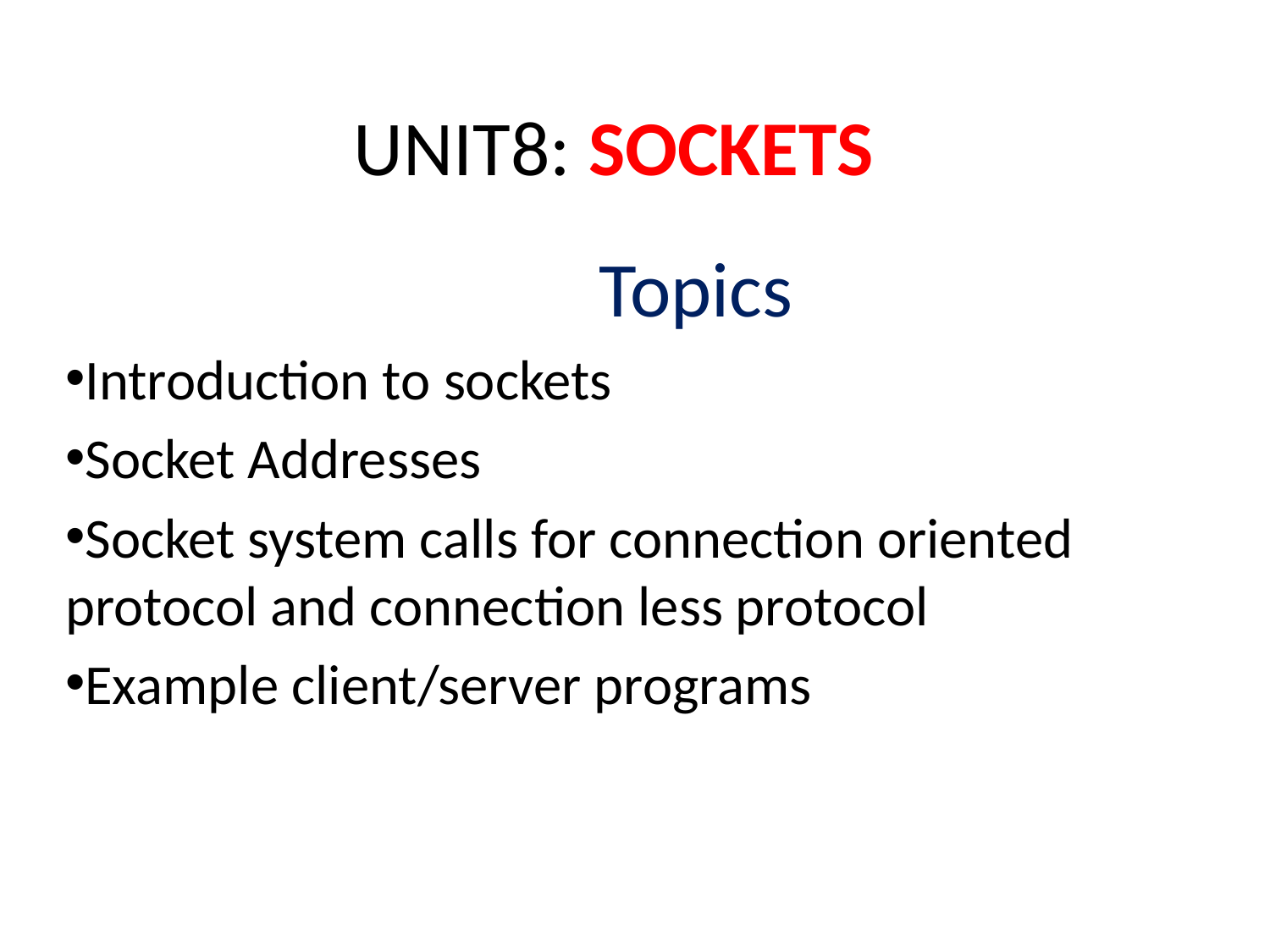

# UNIT8: SOCKETS
        Topics
Introduction to sockets
Socket Addresses
Socket system calls for connection oriented protocol and connection less protocol
Example client/server programs